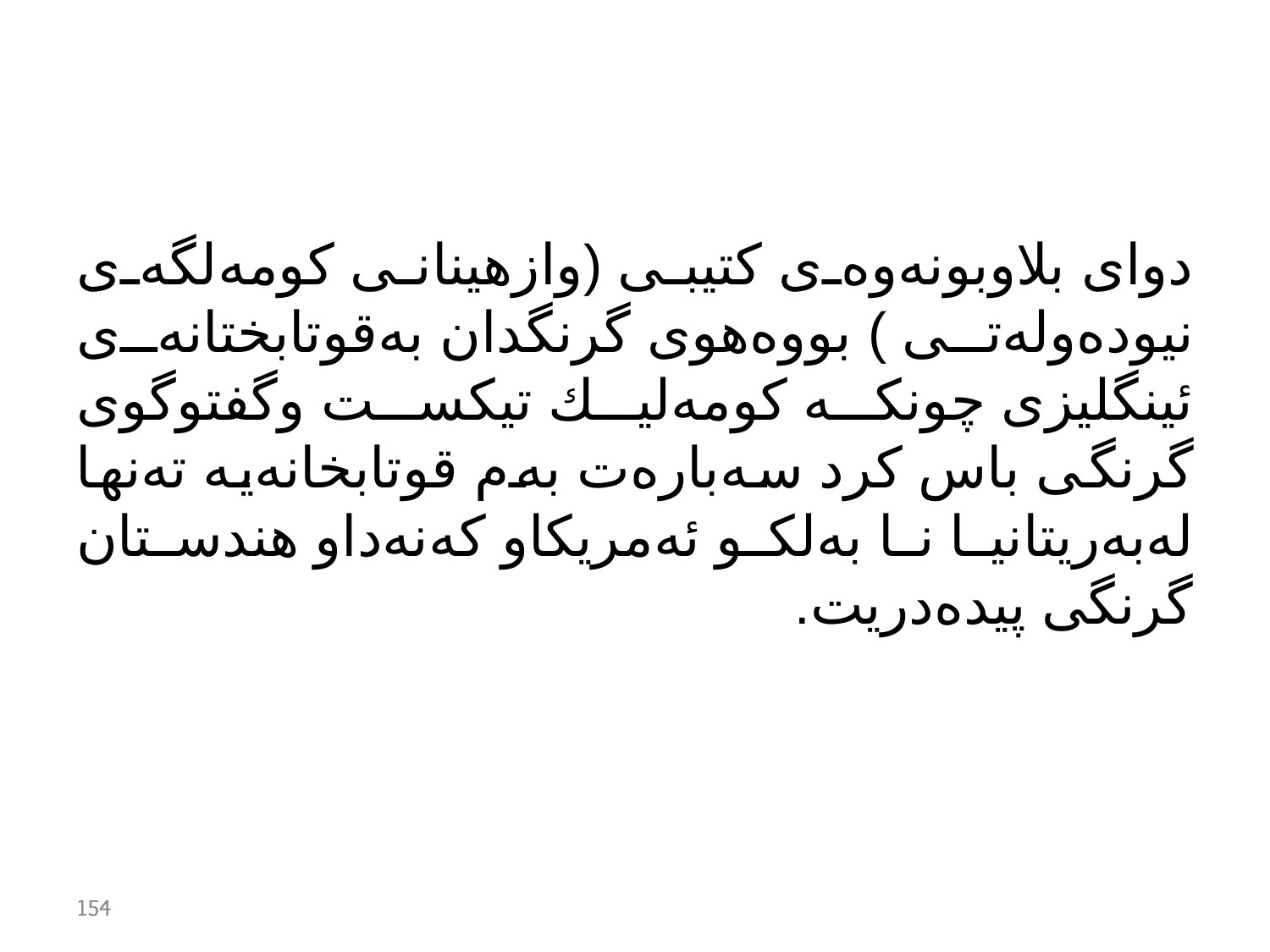

#
دوای بلاوبونەوەی كتیبی (وازهینانی كومەلگەی نیودەولەتی ) بووەهوی گرنگدان بەقوتابختانەی ئینگلیزی چونكە كومەلیك تیكست وگفتوگوی گرنگی باس كرد سەبارەت بەم قوتابخانەیە تەنها لەبەریتانیا نا بەلكو ئەمریكاو كەنەداو هندستان گرنگی پیدەدریت.
154